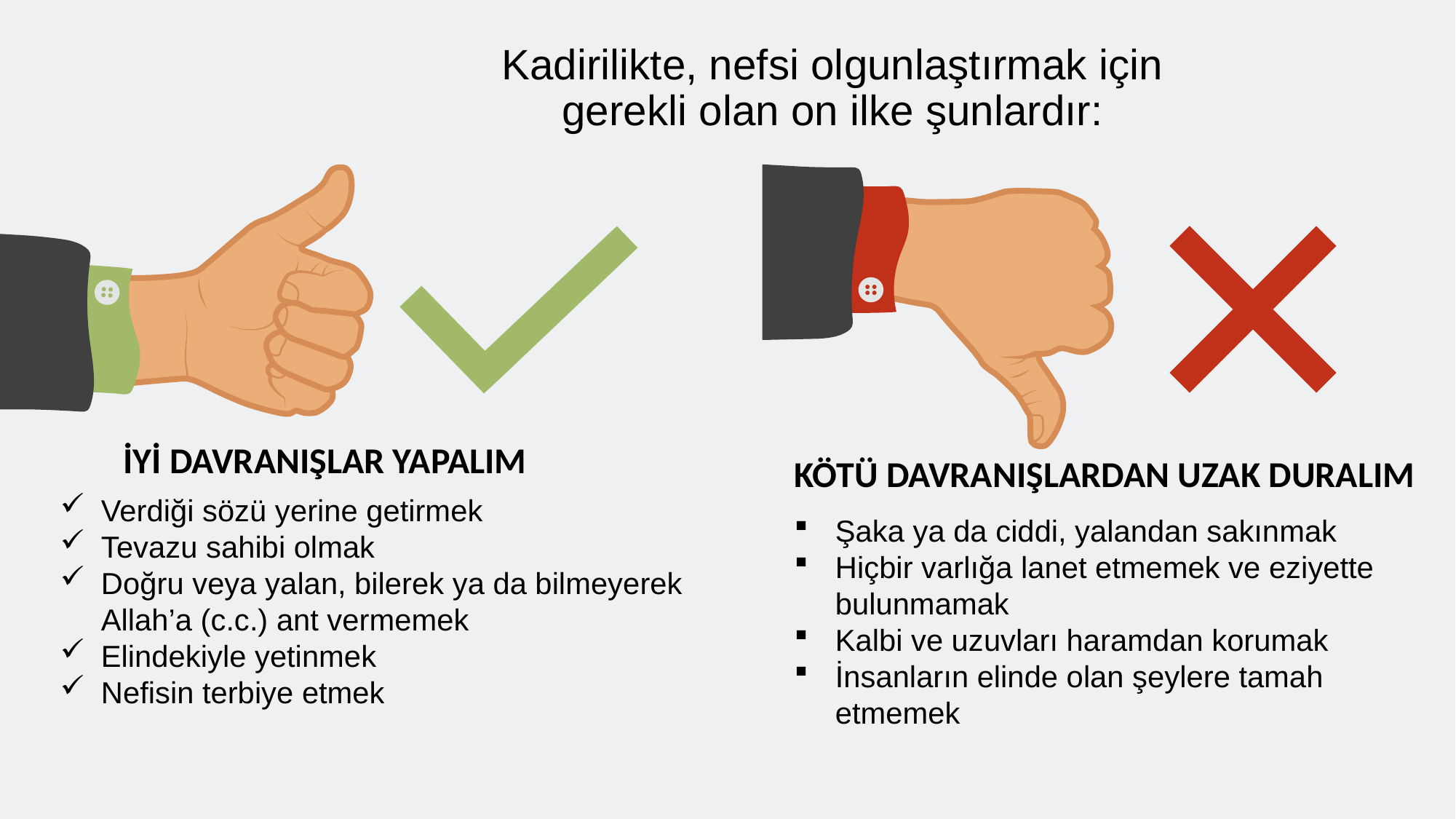

Kadirilikte, nefsi olgunlaştırmak için gerekli olan on ilke şunlardır:

İyi davranışlar yapalım
Kötü davranışlardan uzak duralım

Şaka ya da ciddi, yalandan sakınmak
Hiçbir varlığa lanet etmemek ve eziyette bulunmamak
Kalbi ve uzuvları haramdan korumak
İnsanların elinde olan şeylere tamah etmemek

Verdiği sözü yerine getirmek
Tevazu sahibi olmak
Doğru veya yalan, bilerek ya da bilmeyerek Allah’a (c.c.) ant vermemek
Elindekiyle yetinmek
Nefisin terbiye etmek